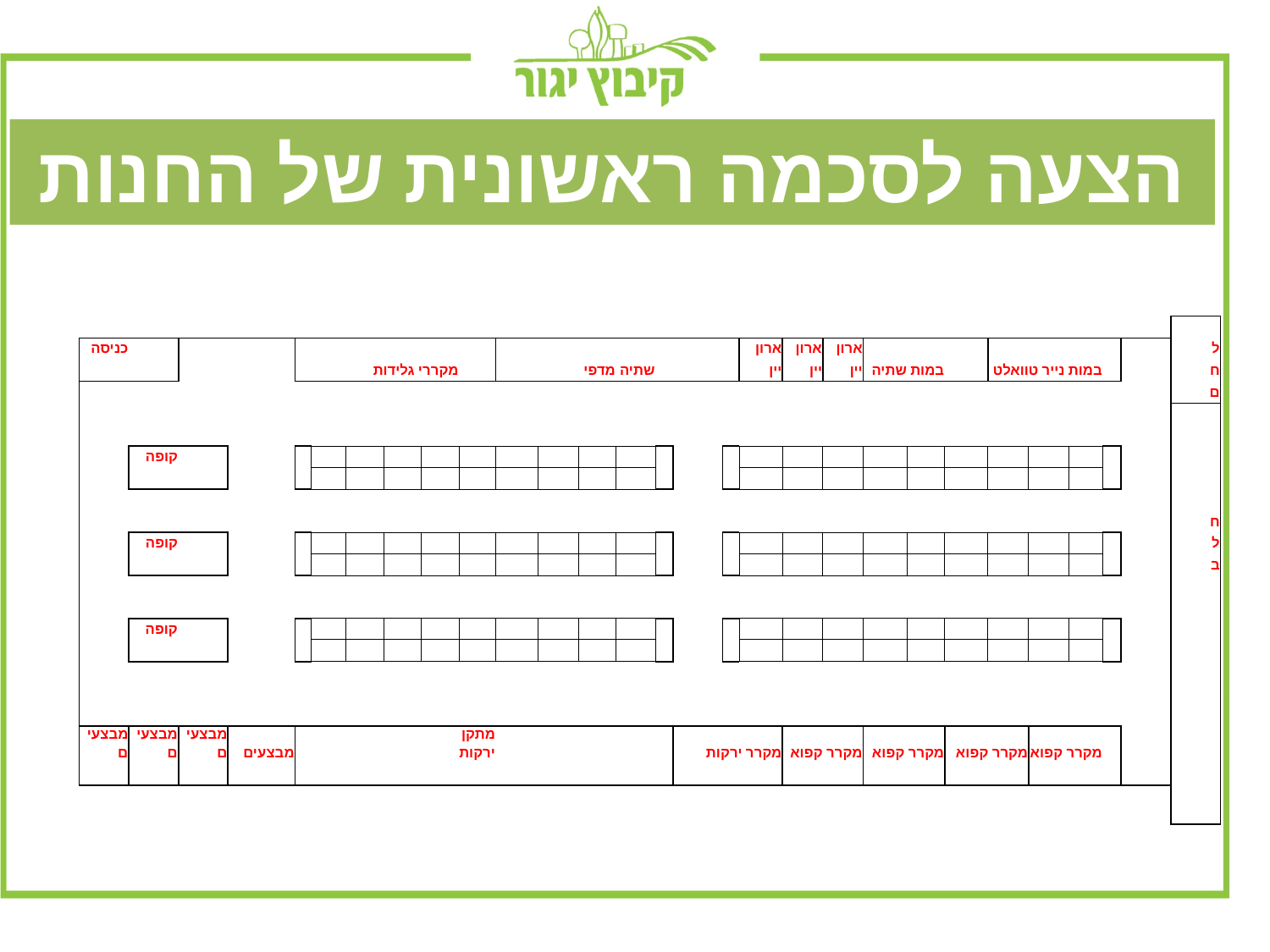

הצעה לסכמה ראשונית של החנות
|  |  |  |  |  |  |  |  |  |  |  |  |  |  |  |  |  |  |  |  |  |  |  |  |  |  |  |  |  |  |
| --- | --- | --- | --- | --- | --- | --- | --- | --- | --- | --- | --- | --- | --- | --- | --- | --- | --- | --- | --- | --- | --- | --- | --- | --- | --- | --- | --- | --- | --- |
|  | כניסה |  |  |  |  |  |  |  |  |  |  |  |  |  |  |  |  | ארון | ארון | ארון |  |  |  |  |  |  |  |  | ל |
|  |  |  |  |  |  |  | מקררי גלידות |  |  |  |  |  | מדפי | שתיה |  |  |  | יין | יין | יין | במות שתיה |  |  | במות נייר טוואלט |  |  |  |  | ח |
|  |  |  |  |  |  |  |  |  |  |  |  |  |  |  |  |  |  |  |  |  |  |  |  |  |  |  |  |  | ם |
|  |  |  |  |  |  |  |  |  |  |  |  |  |  |  |  |  |  |  |  |  |  |  |  |  |  |  |  |  |  |
|  |  |  |  |  |  |  |  |  |  |  |  |  |  |  |  |  |  |  |  |  |  |  |  |  |  |  |  |  |  |
|  |  | קופה |  |  |  |  |  |  |  |  |  |  |  |  |  |  |  |  |  |  |  |  |  |  |  |  |  |  |  |
|  |  |  |  |  |  |  |  |  |  |  |  |  |  |  |  |  |  |  |  |  |  |  |  |  |  |  |  |  |  |
|  |  |  |  |  |  |  |  |  |  |  |  |  |  |  |  |  |  |  |  |  |  |  |  |  |  |  |  |  |  |
|  |  |  |  |  |  |  |  |  |  |  |  |  |  |  |  |  |  |  |  |  |  |  |  |  |  |  |  |  | ח |
|  |  | קופה |  |  |  |  |  |  |  |  |  |  |  |  |  |  |  |  |  |  |  |  |  |  |  |  |  |  | ל |
|  |  |  |  |  |  |  |  |  |  |  |  |  |  |  |  |  |  |  |  |  |  |  |  |  |  |  |  |  | ב |
|  |  |  |  |  |  |  |  |  |  |  |  |  |  |  |  |  |  |  |  |  |  |  |  |  |  |  |  |  |  |
|  |  |  |  |  |  |  |  |  |  |  |  |  |  |  |  |  |  |  |  |  |  |  |  |  |  |  |  |  |  |
|  |  | קופה |  |  |  |  |  |  |  |  |  |  |  |  |  |  |  |  |  |  |  |  |  |  |  |  |  |  |  |
|  |  |  |  |  |  |  |  |  |  |  |  |  |  |  |  |  |  |  |  |  |  |  |  |  |  |  |  |  |  |
|  |  |  |  |  |  |  |  |  |  |  |  |  |  |  |  |  |  |  |  |  |  |  |  |  |  |  |  |  |  |
|  |  |  |  |  |  |  |  |  |  |  |  |  |  |  |  |  |  |  |  |  |  |  |  |  |  |  |  |  |  |
|  |  |  |  |  |  |  |  |  |  |  |  |  |  |  |  |  |  |  |  |  |  |  |  |  |  |  |  |  |  |
|  | מבצעים | מבצעים | מבצעים | מבצעים |  |  |  |  | מתקן ירקות |  |  |  |  |  |  | מקרר ירקות |  |  | מקרר קפוא |  | מקרר קפוא |  | מקרר קפוא |  | מקרר קפוא |  |  |  |  |
|  |  |  |  |  |  |  |  |  |  |  |  |  |  |  |  |  |  |  |  |  |  |  |  |  |  |  |  |  |  |
|  |  |  |  |  |  |  |  |  |  |  |  |  |  |  |  |  |  |  |  |  |  |  |  |  |  |  |  |  |  |
|  |  |  |  |  |  |  |  |  |  |  |  |  |  |  |  |  |  |  |  |  |  |  |  |  |  |  |  |  |  |
|  |  |  |  |  |  |  |  |  |  |  |  |  |  |  |  |  |  |  |  |  |  |  |  |  |  |  |  |  |  |